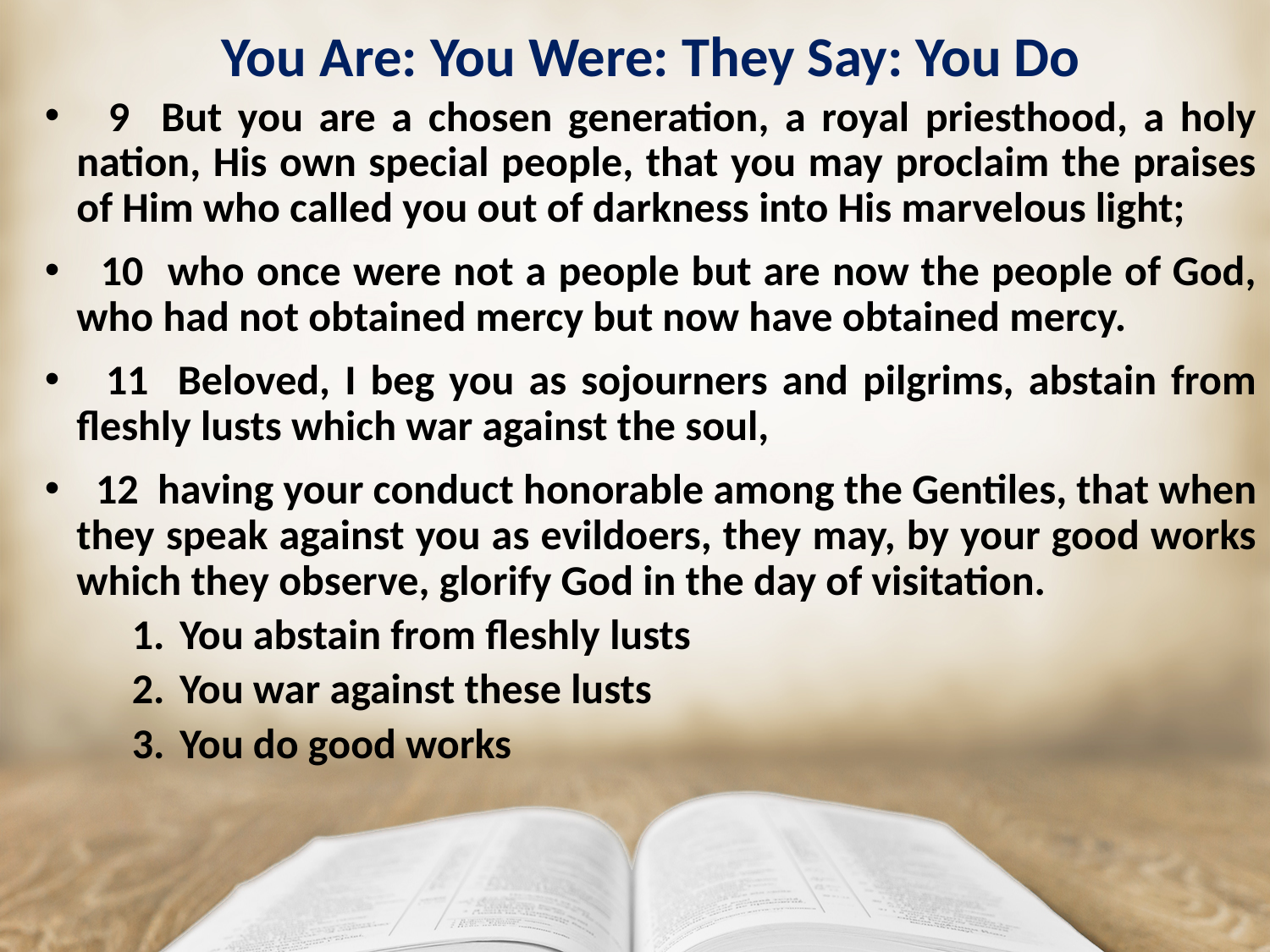

# You Are: You Were: They Say: You Do
  9  But you are a chosen generation, a royal priesthood, a holy nation, His own special people, that you may proclaim the praises of Him who called you out of darkness into His marvelous light;
  10  who once were not a people but are now the people of God, who had not obtained mercy but now have obtained mercy.
  11  Beloved, I beg you as sojourners and pilgrims, abstain from fleshly lusts which war against the soul,
  12  having your conduct honorable among the Gentiles, that when they speak against you as evildoers, they may, by your good works which they observe, glorify God in the day of visitation.
You abstain from fleshly lusts
You war against these lusts
You do good works